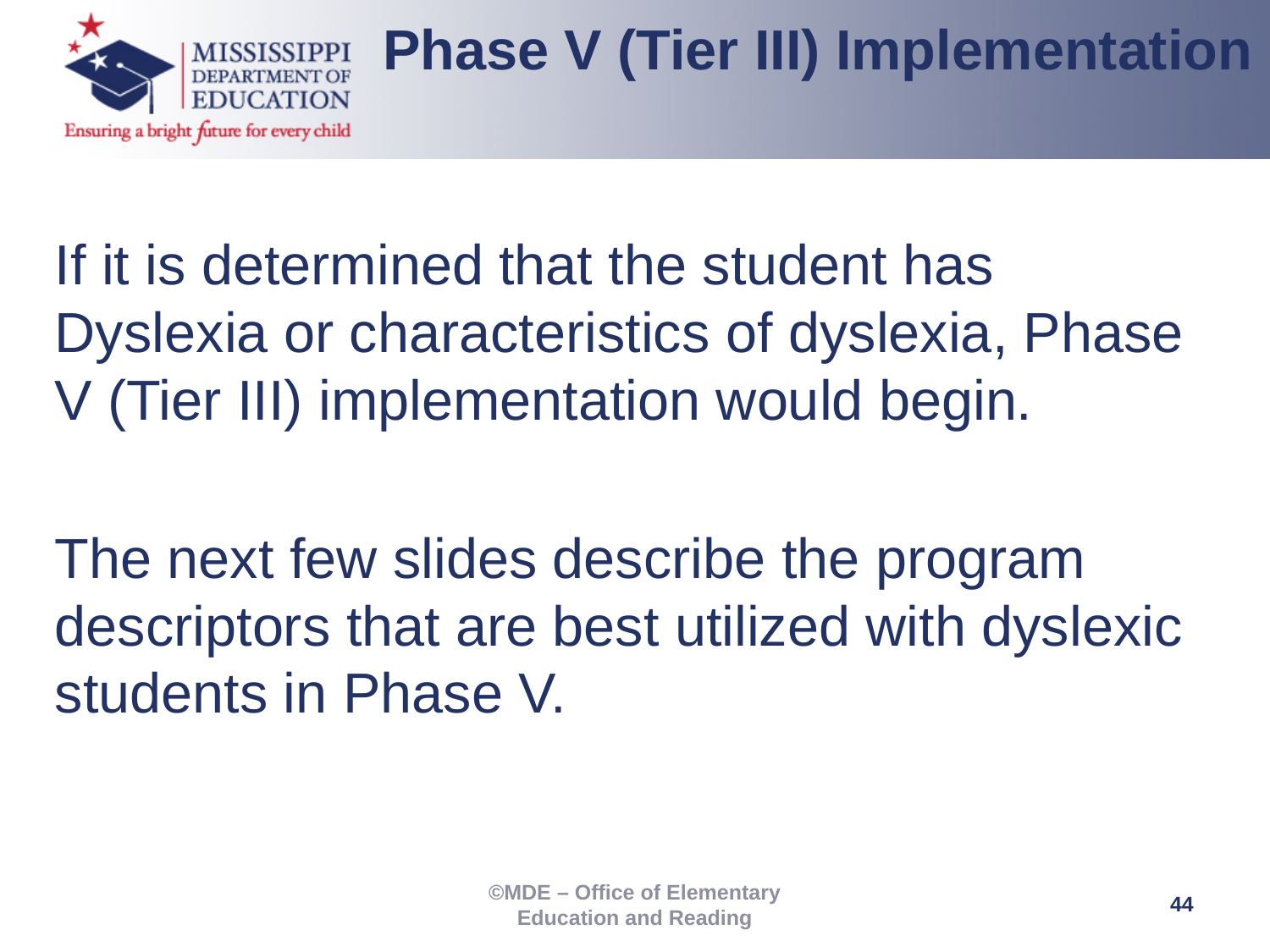

Phase V (Tier III) Implementation
If it is determined that the student has Dyslexia or characteristics of dyslexia, Phase V (Tier III) implementation would begin.

The next few slides describe the program descriptors that are best utilized with dyslexic students in Phase V.
44
©MDE – Office of Elementary Education and Reading